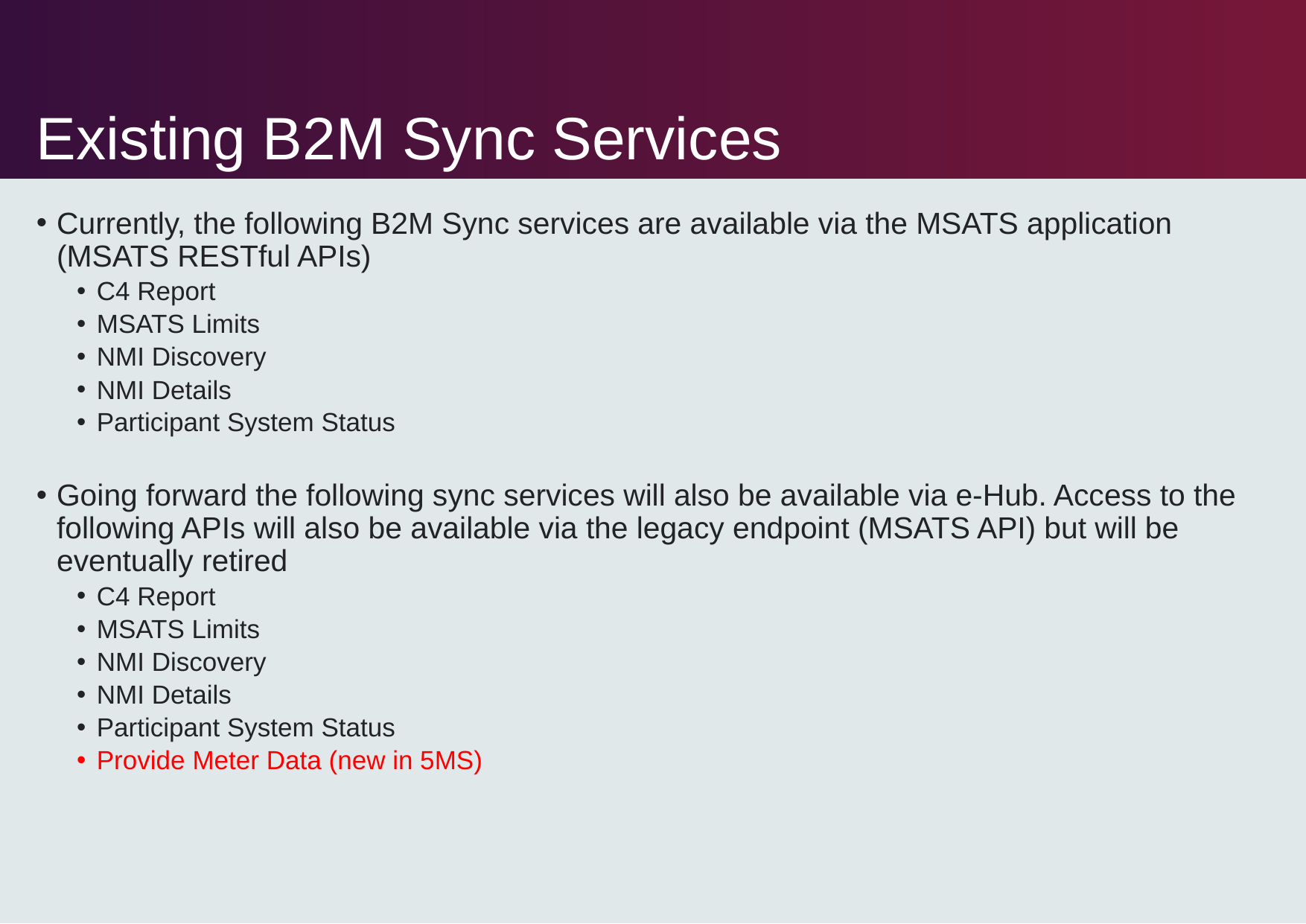

# Existing B2M Sync Services
Currently, the following B2M Sync services are available via the MSATS application (MSATS RESTful APIs)
C4 Report
MSATS Limits
NMI Discovery
NMI Details
Participant System Status

Going forward the following sync services will also be available via e-Hub. Access to the following APIs will also be available via the legacy endpoint (MSATS API) but will be eventually retired
C4 Report
MSATS Limits
NMI Discovery
NMI Details
Participant System Status
Provide Meter Data (new in 5MS)